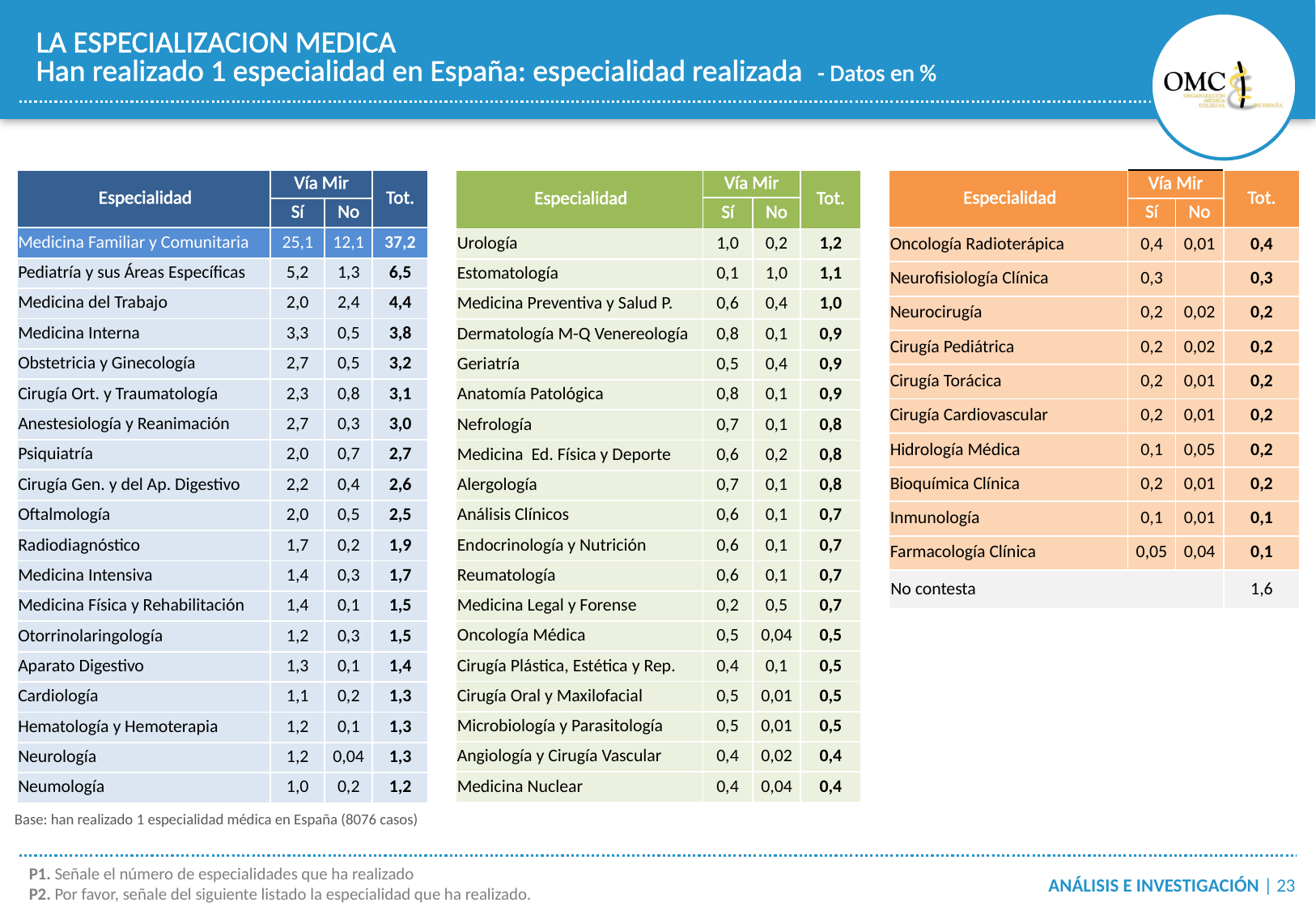

LA ESPECIALIZACION MEDICA
Han realizado 1 especialidad en España: especialidad realizada  - Datos en %
| Especialidad | Vía Mir |  | Tot. |
| --- | --- | --- | --- |
|  | Sí | No |  |
| Medicina Familiar y Comunitaria | 25,1 | 12,1 | 37,2 |
| Pediatría y sus Áreas Específicas | 5,2 | 1,3 | 6,5 |
| Medicina del Trabajo | 2,0 | 2,4 | 4,4 |
| Medicina Interna | 3,3 | 0,5 | 3,8 |
| Obstetricia y Ginecología | 2,7 | 0,5 | 3,2 |
| Cirugía Ort. y Traumatología | 2,3 | 0,8 | 3,1 |
| Anestesiología y Reanimación | 2,7 | 0,3 | 3,0 |
| Psiquiatría | 2,0 | 0,7 | 2,7 |
| Cirugía Gen. y del Ap. Digestivo | 2,2 | 0,4 | 2,6 |
| Oftalmología | 2,0 | 0,5 | 2,5 |
| Radiodiagnóstico | 1,7 | 0,2 | 1,9 |
| Medicina Intensiva | 1,4 | 0,3 | 1,7 |
| Medicina Física y Rehabilitación | 1,4 | 0,1 | 1,5 |
| Otorrinolaringología | 1,2 | 0,3 | 1,5 |
| Aparato Digestivo | 1,3 | 0,1 | 1,4 |
| Cardiología | 1,1 | 0,2 | 1,3 |
| Hematología y Hemoterapia | 1,2 | 0,1 | 1,3 |
| Neurología | 1,2 | 0,04 | 1,3 |
| Neumología | 1,0 | 0,2 | 1,2 |
| Especialidad | Vía Mir |  | Tot. |
| --- | --- | --- | --- |
|  | Sí | No |  |
| Urología | 1,0 | 0,2 | 1,2 |
| Estomatología | 0,1 | 1,0 | 1,1 |
| Medicina Preventiva y Salud P. | 0,6 | 0,4 | 1,0 |
| Dermatología M-Q Venereología | 0,8 | 0,1 | 0,9 |
| Geriatría | 0,5 | 0,4 | 0,9 |
| Anatomía Patológica | 0,8 | 0,1 | 0,9 |
| Nefrología | 0,7 | 0,1 | 0,8 |
| Medicina Ed. Física y Deporte | 0,6 | 0,2 | 0,8 |
| Alergología | 0,7 | 0,1 | 0,8 |
| Análisis Clínicos | 0,6 | 0,1 | 0,7 |
| Endocrinología y Nutrición | 0,6 | 0,1 | 0,7 |
| Reumatología | 0,6 | 0,1 | 0,7 |
| Medicina Legal y Forense | 0,2 | 0,5 | 0,7 |
| Oncología Médica | 0,5 | 0,04 | 0,5 |
| Cirugía Plástica, Estética y Rep. | 0,4 | 0,1 | 0,5 |
| Cirugía Oral y Maxilofacial | 0,5 | 0,01 | 0,5 |
| Microbiología y Parasitología | 0,5 | 0,01 | 0,5 |
| Angiología y Cirugía Vascular | 0,4 | 0,02 | 0,4 |
| Medicina Nuclear | 0,4 | 0,04 | 0,4 |
| Especialidad | Vía Mir |  | Tot. |
| --- | --- | --- | --- |
|  | Sí | No |  |
| Oncología Radioterápica | 0,4 | 0,01 | 0,4 |
| Neurofisiología Clínica | 0,3 |  | 0,3 |
| Neurocirugía | 0,2 | 0,02 | 0,2 |
| Cirugía Pediátrica | 0,2 | 0,02 | 0,2 |
| Cirugía Torácica | 0,2 | 0,01 | 0,2 |
| Cirugía Cardiovascular | 0,2 | 0,01 | 0,2 |
| Hidrología Médica | 0,1 | 0,05 | 0,2 |
| Bioquímica Clínica | 0,2 | 0,01 | 0,2 |
| Inmunología | 0,1 | 0,01 | 0,1 |
| Farmacología Clínica | 0,05 | 0,04 | 0,1 |
| No contesta |  |  | 1,6 |
Base: han realizado 1 especialidad médica en España (8076 casos)
P1. Señale el número de especialidades que ha realizado
P2. Por favor, señale del siguiente listado la especialidad que ha realizado.